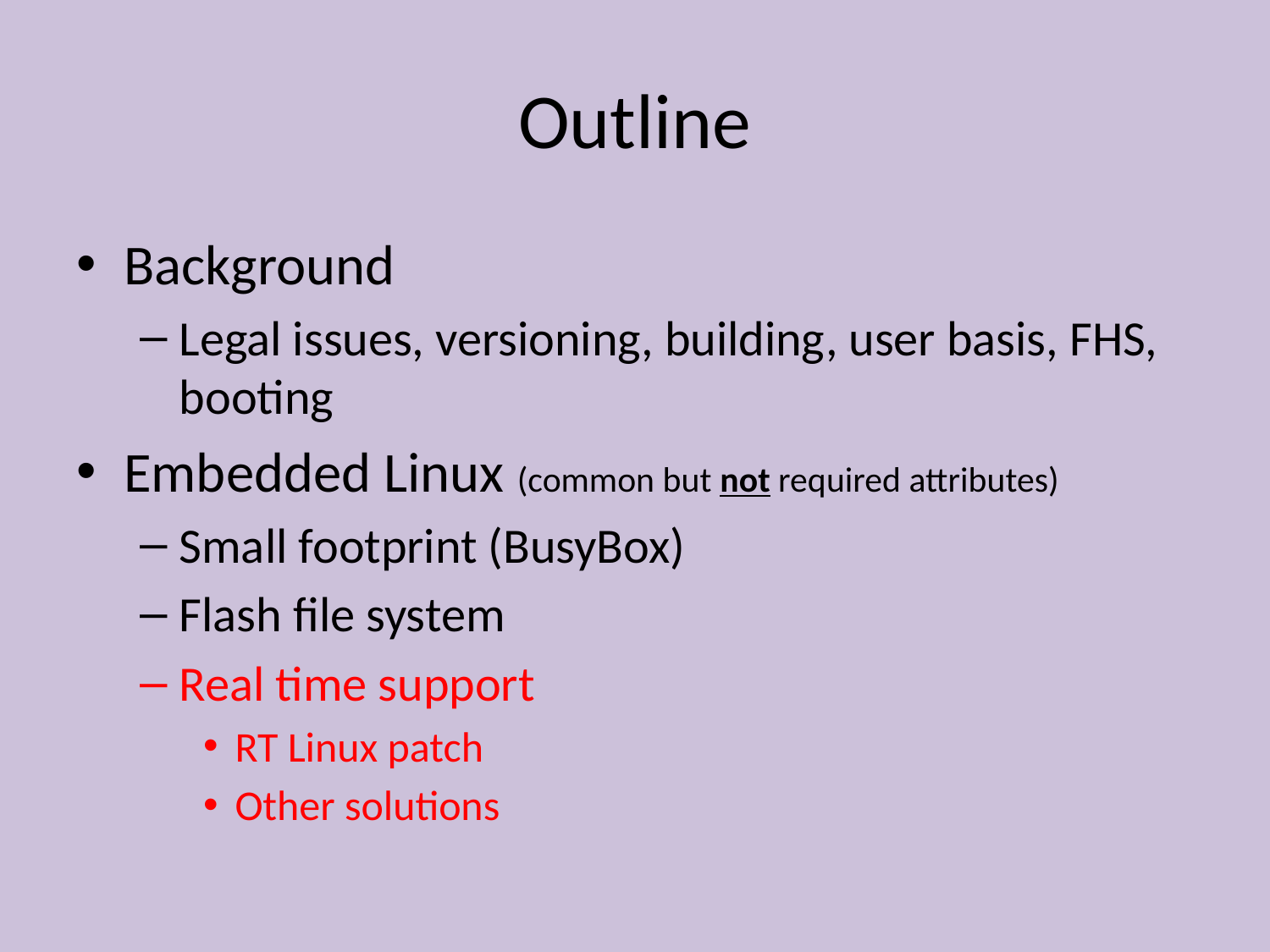

# Outline
Background
Legal issues, versioning, building, user basis, FHS, booting
Embedded Linux (common but not required attributes)
Small footprint (BusyBox)
Flash file system
Real time support
RT Linux patch
Other solutions